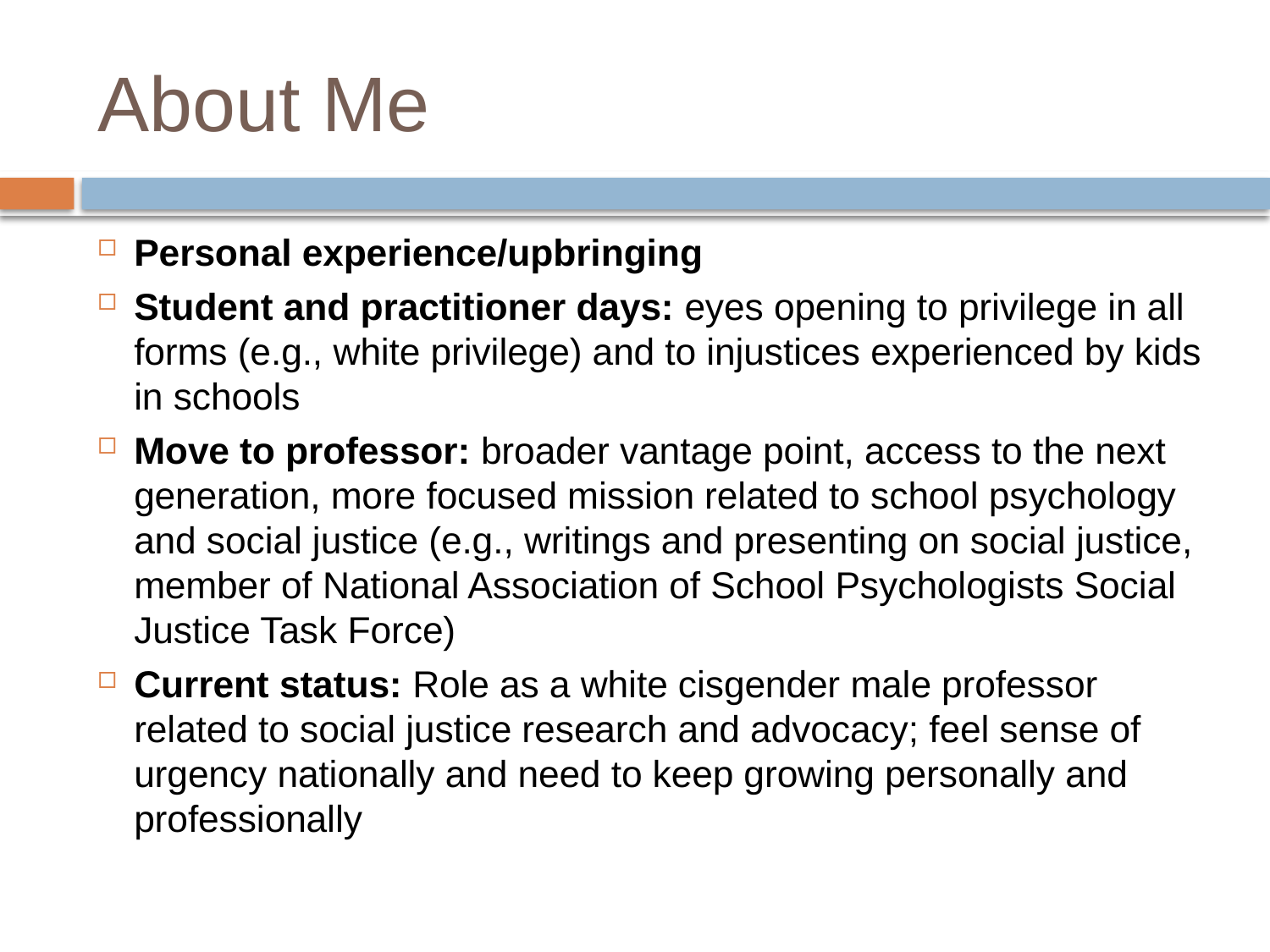

# About Me
Personal experience/upbringing
Student and practitioner days: eyes opening to privilege in all forms (e.g., white privilege) and to injustices experienced by kids in schools
Move to professor: broader vantage point, access to the next generation, more focused mission related to school psychology and social justice (e.g., writings and presenting on social justice, member of National Association of School Psychologists Social Justice Task Force)
Current status: Role as a white cisgender male professor related to social justice research and advocacy; feel sense of urgency nationally and need to keep growing personally and professionally